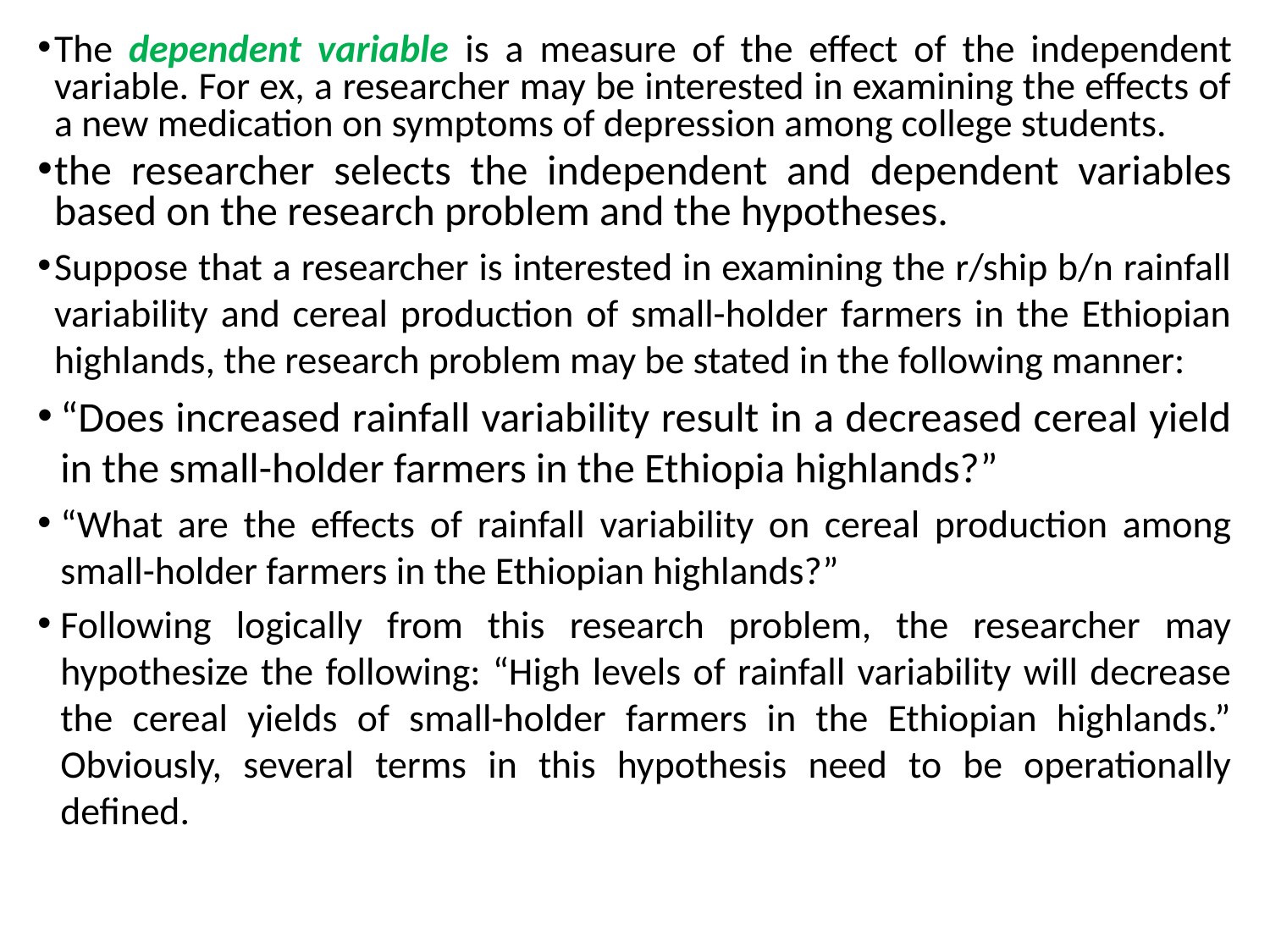

The dependent variable is a measure of the effect of the independent variable. For ex, a researcher may be interested in examining the effects of a new medication on symptoms of depression among college students.
the researcher selects the independent and dependent variables based on the research problem and the hypotheses.
Suppose that a researcher is interested in examining the r/ship b/n rainfall variability and cereal production of small-holder farmers in the Ethiopian highlands, the research problem may be stated in the following manner:
“Does increased rainfall variability result in a decreased cereal yield in the small-holder farmers in the Ethiopia highlands?”
“What are the effects of rainfall variability on cereal production among small-holder farmers in the Ethiopian highlands?”
Following logically from this research problem, the researcher may hypothesize the following: “High levels of rainfall variability will decrease the cereal yields of small-holder farmers in the Ethiopian highlands.” Obviously, several terms in this hypothesis need to be operationally defined.